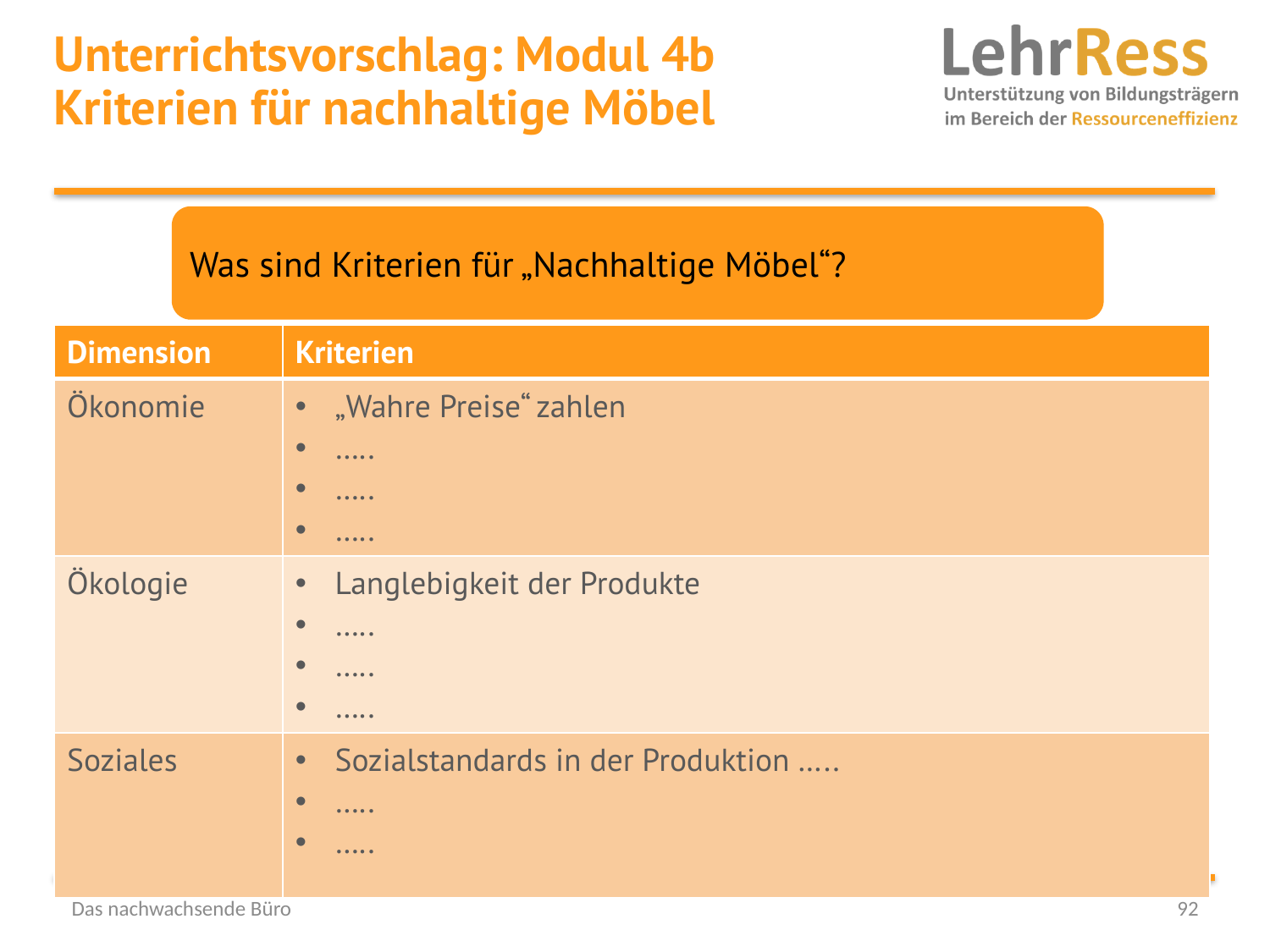

# Unterrichtsvorschlag: Modul 4b Kriterien für nachhaltige Möbel
Was sind Kriterien für „Nachhaltige Möbel“?
| Dimension | Kriterien |
| --- | --- |
| Ökonomie | „Wahre Preise“ zahlen ….. ….. ….. |
| Ökologie | Langlebigkeit der Produkte ….. ….. ….. |
| Soziales | Sozialstandards in der Produktion ….. ….. ….. |
Das nachwachsende Büro
92